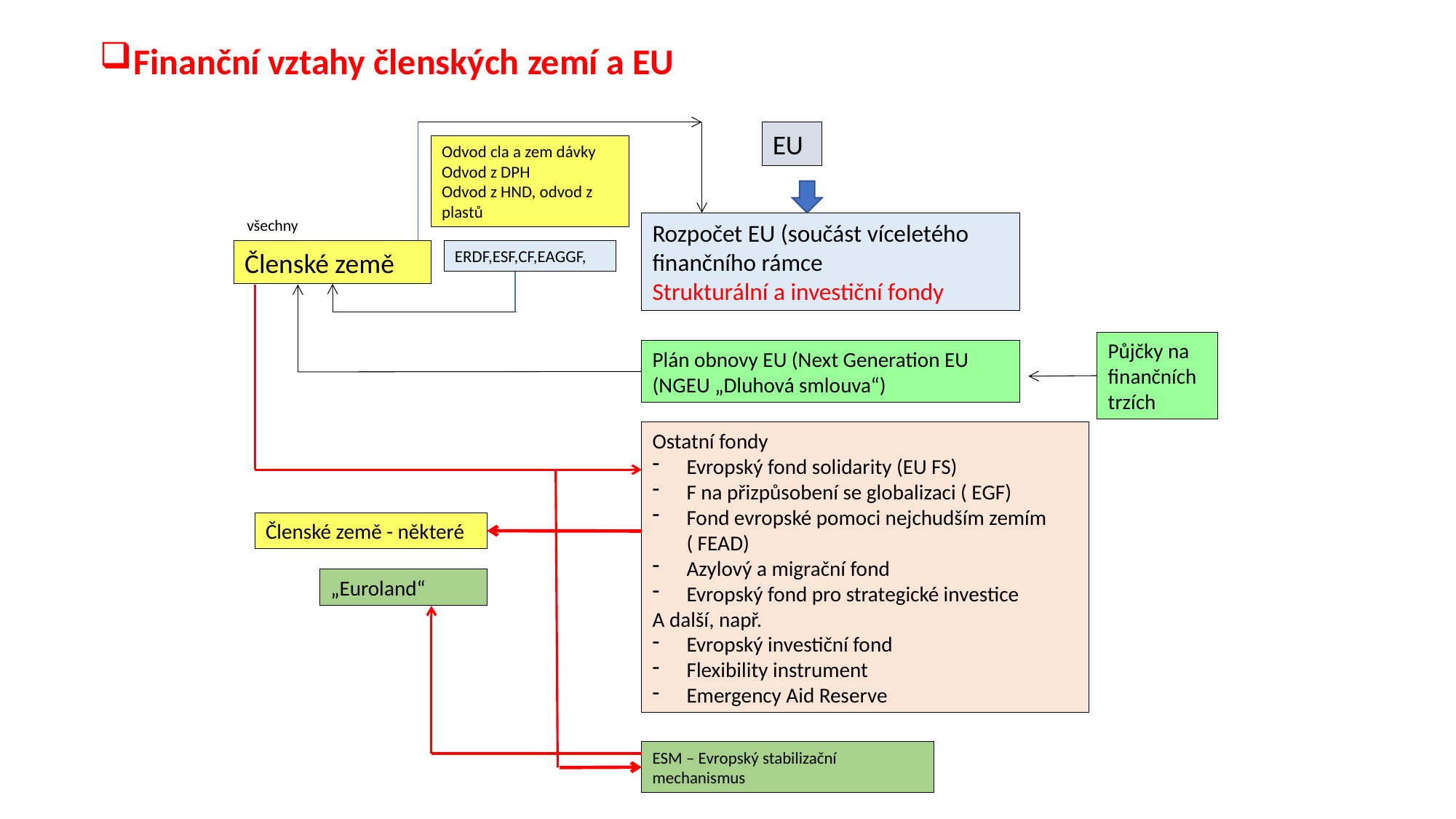

Finanční vztahy členských zemí a EU
EU
Odvod cla a zem dávky
Odvod z DPH
Odvod z HND, odvod z plastů

všechny
Rozpočet EU (součást víceletého finančního rámce
Strukturální a investiční fondy
Členské země
ERDF,ESF,CF,EAGGF,
Půjčky na finančních trzích
Plán obnovy EU (Next Generation EU (NGEU „Dluhová smlouva“)
Ostatní fondy
Evropský fond solidarity (EU FS)
F na přizpůsobení se globalizaci ( EGF)
Fond evropské pomoci nejchudším zemím ( FEAD)
Azylový a migrační fond
Evropský fond pro strategické investice
A další, např.
Evropský investiční fond
Flexibility instrument
Emergency Aid Reserve
Členské země - některé
„Euroland“
ESM – Evropský stabilizační mechanismus